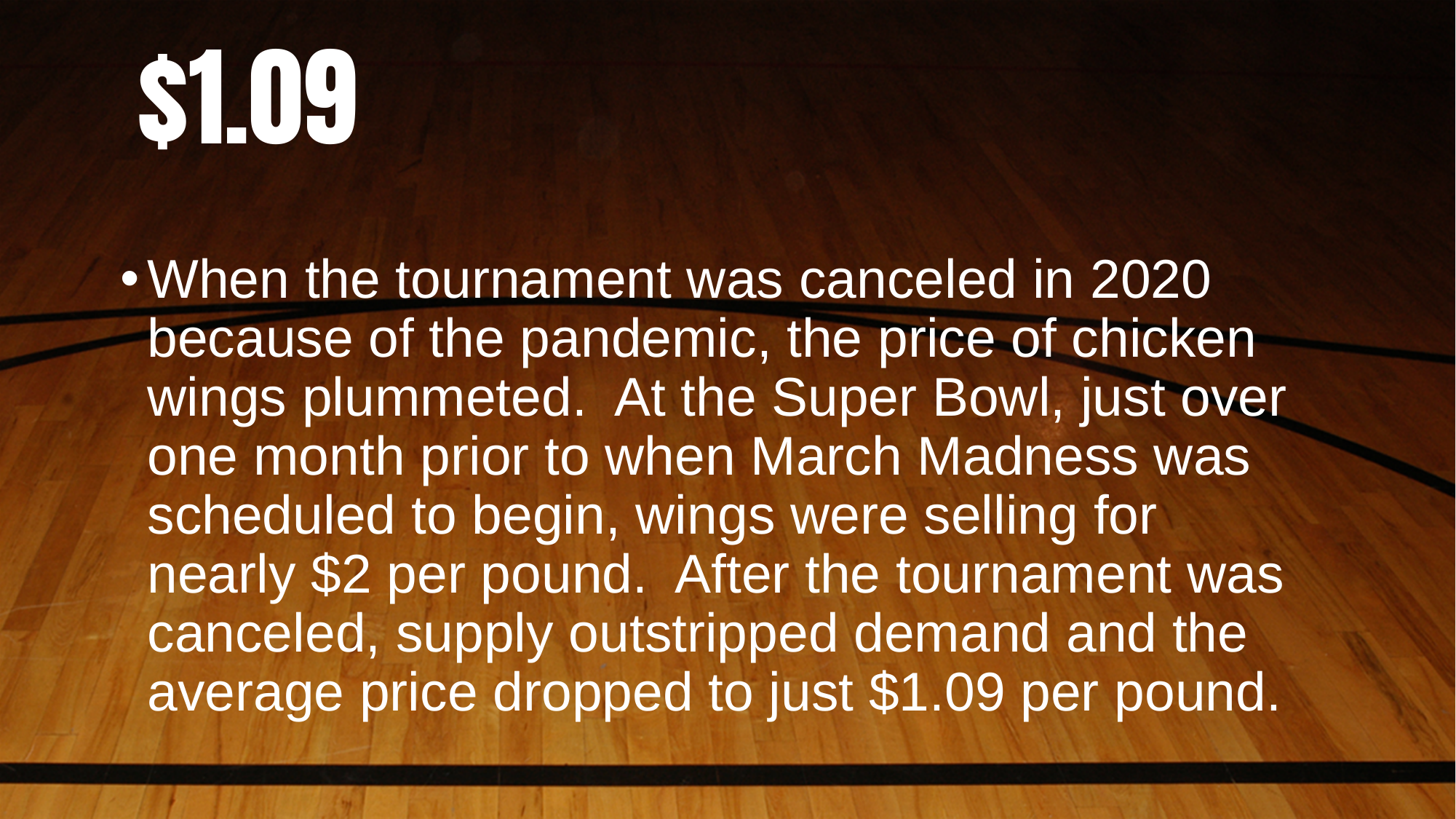

# $1.09
When the tournament was canceled in 2020 because of the pandemic, the price of chicken wings plummeted.  At the Super Bowl, just over one month prior to when March Madness was scheduled to begin, wings were selling for nearly $2 per pound.  After the tournament was canceled, supply outstripped demand and the average price dropped to just $1.09 per pound.